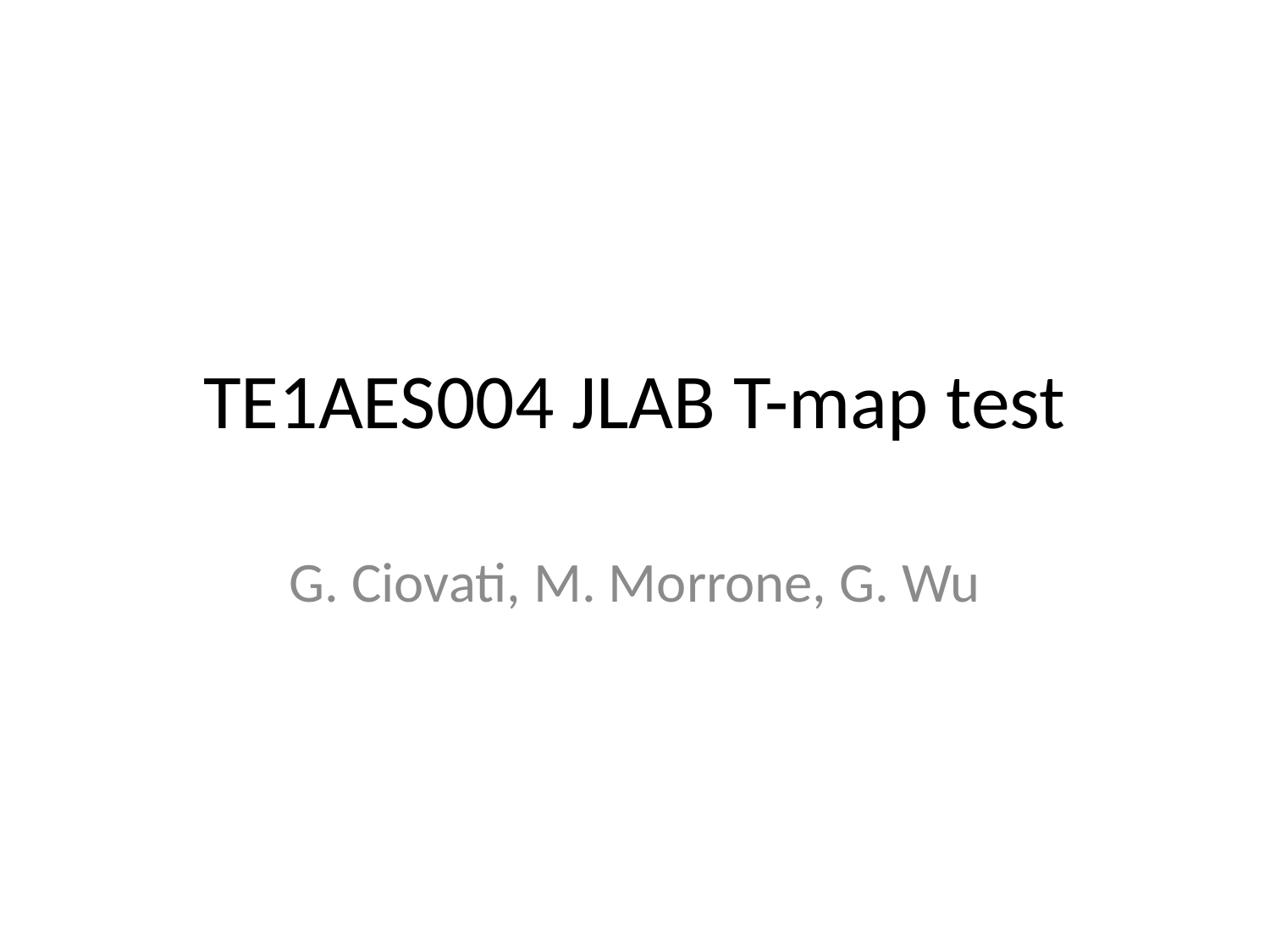

# TE1AES004 JLAB T-map test
G. Ciovati, M. Morrone, G. Wu